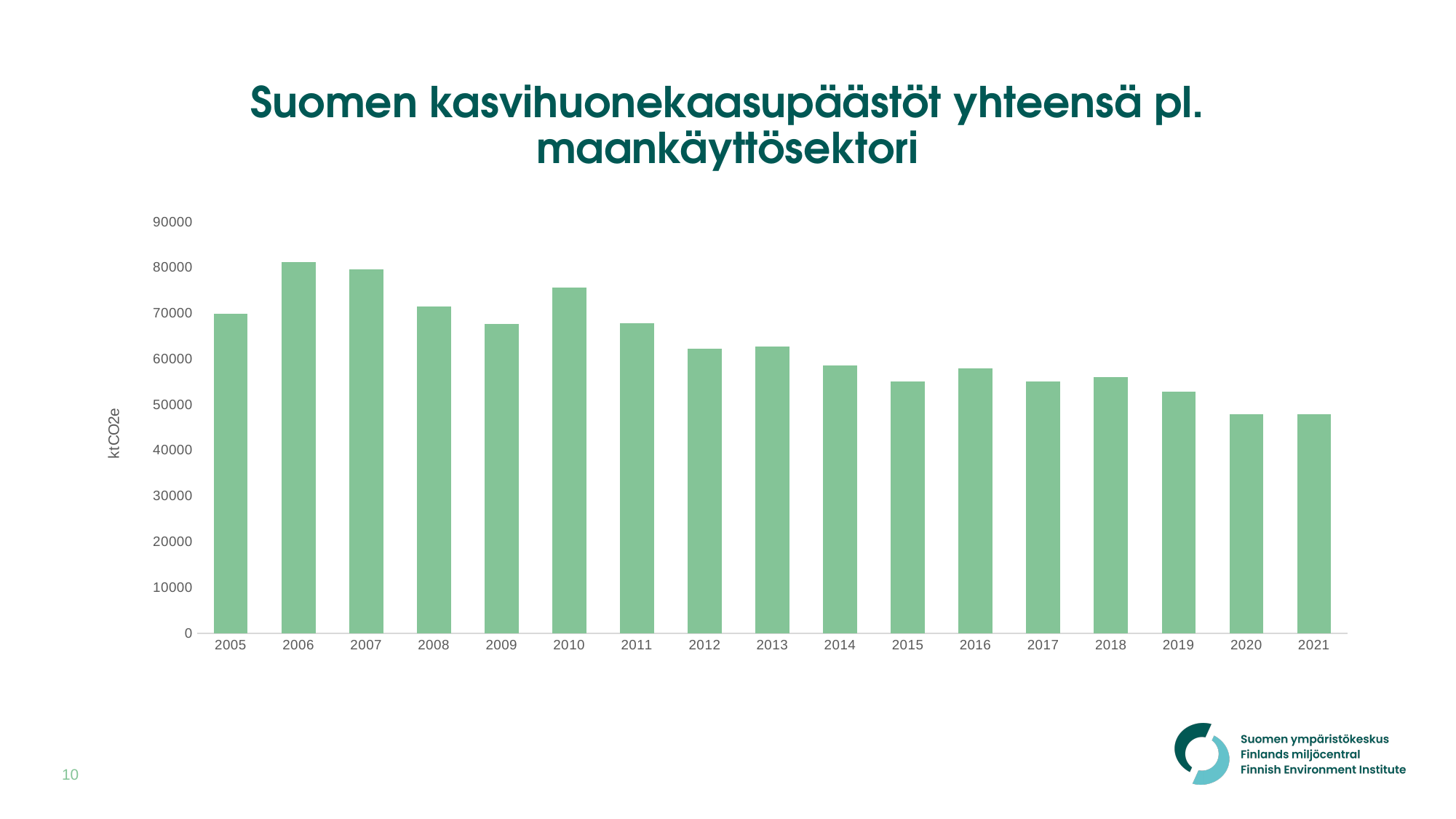

# Suomen kasvihuonekaasupäästöt yhteensä pl. maankäyttösektori

### Chart

| Category | Suomen kasvihuonekaasupäästöt yhteensä pl. LULUCF |
|---|---|
| 2005 | 69810.0 |
| 2006 | 81196.0 |
| 2007 | 79549.0 |
| 2008 | 71449.0 |
| 2009 | 67734.0 |
| 2010 | 75541.0 |
| 2011 | 67801.0 |
| 2012 | 62242.0 |
| 2013 | 62703.0 |
| 2014 | 58533.0 |
| 2015 | 55027.0 |
| 2016 | 57865.0 |
| 2017 | 55072.0 |
| 2018 | 55994.0 |
| 2019 | 52796.0 |
| 2020 | 47840.0 |
| 2021 | 47887.0 |